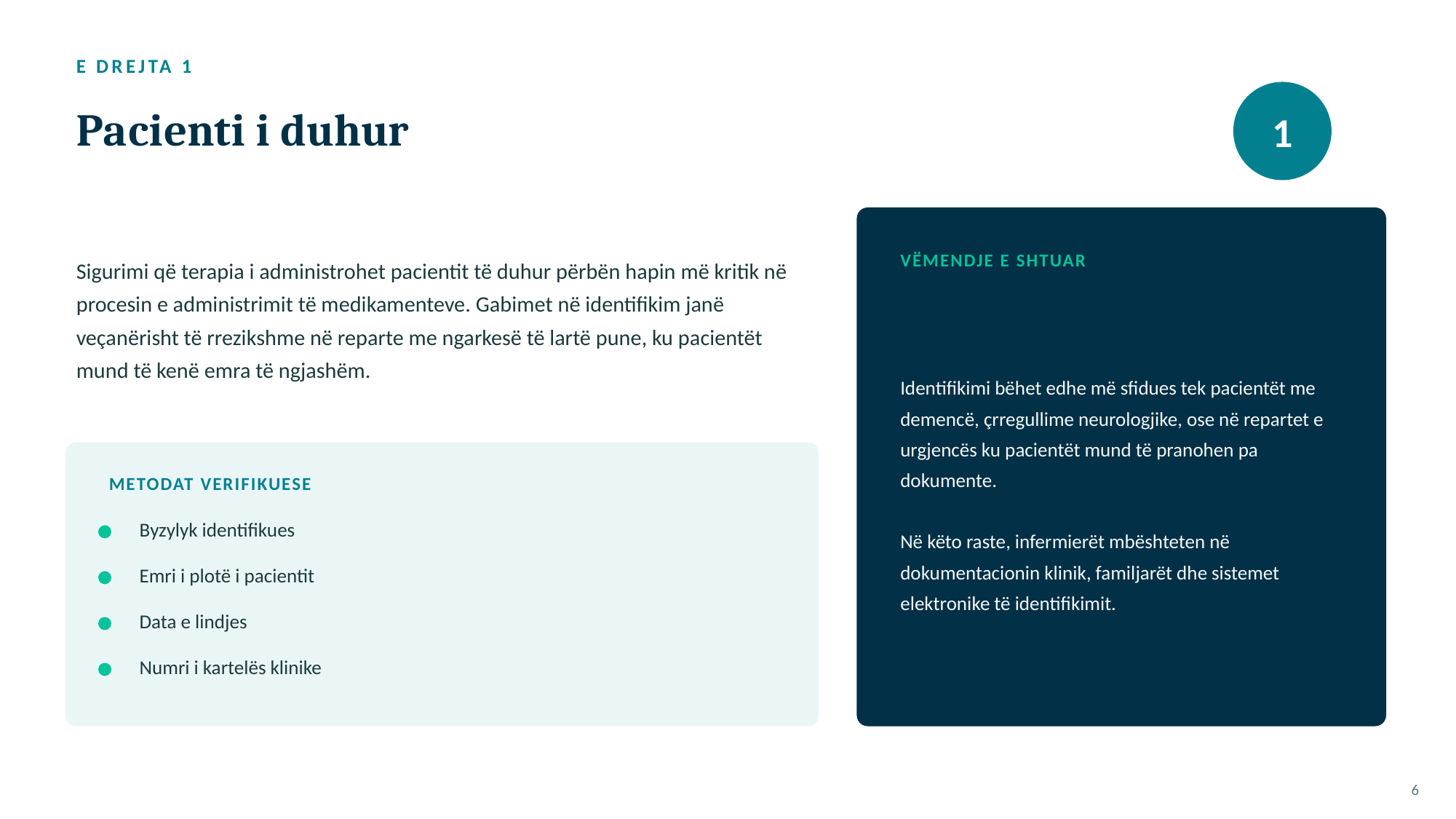

E DREJTA 1
Pacienti i duhur

1
Sigurimi që terapia i administrohet pacientit të duhur përbën hapin më kritik në procesin e administrimit të medikamenteve. Gabimet në identifikim janë veçanërisht të rrezikshme në reparte me ngarkesë të lartë pune, ku pacientët mund të kenë emra të ngjashëm.

VËMENDJE E SHTUAR
Identifikimi bëhet edhe më sfidues tek pacientët me demencë, çrregullime neurologjike, ose në repartet e urgjencës ku pacientët mund të pranohen pa dokumente.

Në këto raste, infermierët mbështeten në dokumentacionin klinik, familjarët dhe sistemet elektronike të identifikimit.

METODAT VERIFIKUESE
Byzylyk identifikues

Emri i plotë i pacientit

Data e lindjes

Numri i kartelës klinike

6